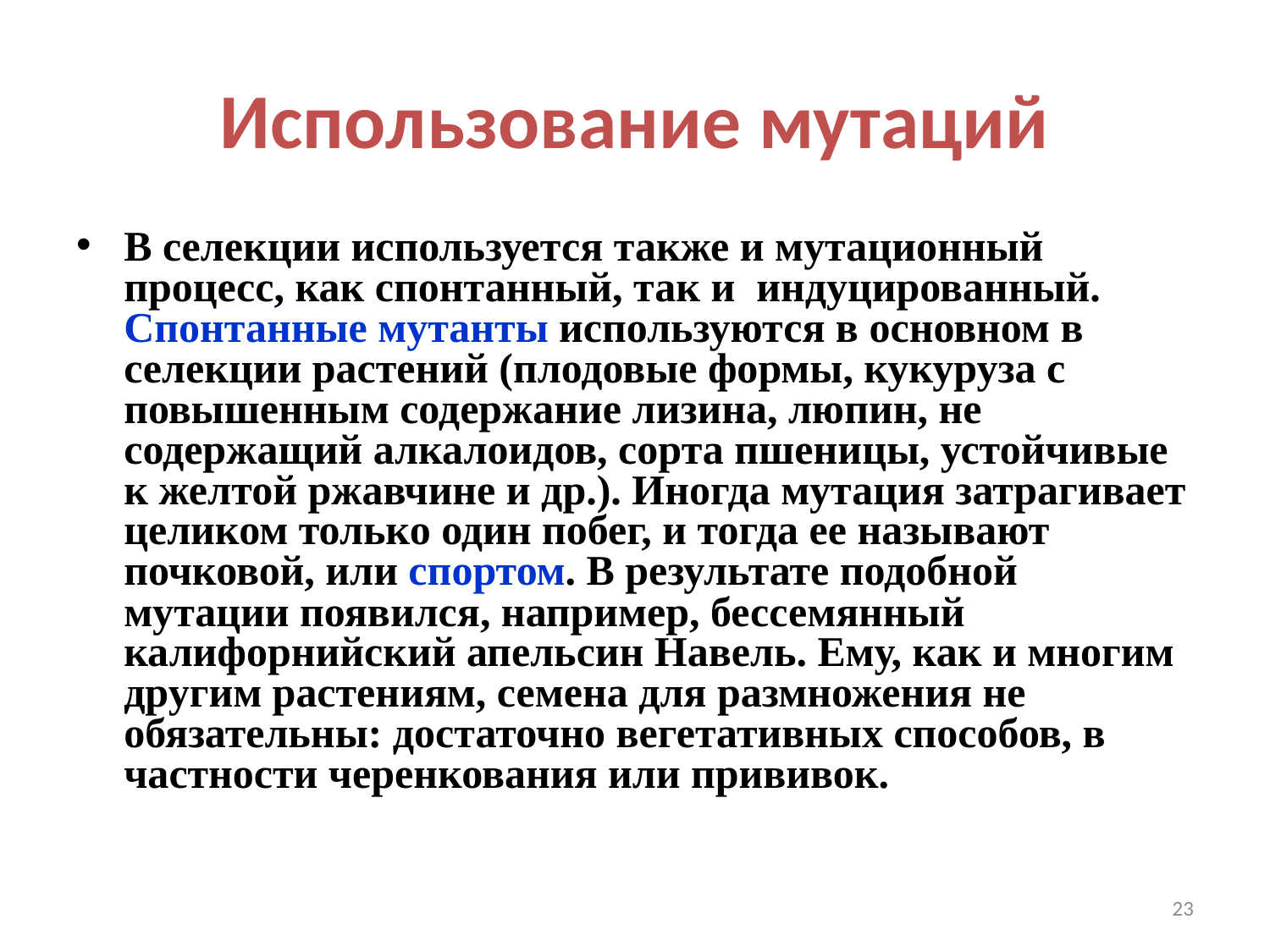

# Использование мутаций
В селекции используется также и мутационный процесс, как спонтанный, так и  индуцированный. Спонтанные мутанты используются в основном в селекции растений (плодовые формы, кукуруза с повышенным содержание лизина, люпин, не содержащий алкалоидов, сорта пшеницы, устойчивые к желтой ржавчине и др.). Иногда мутация затрагивает целиком только один побег, и тогда ее называют почковой, или спортом. В результате подобной мутации появился, например, бессемянный калифорнийский апельсин Навель. Ему, как и многим другим растениям, семена для размножения не обязательны: достаточно вегетативных способов, в частности черенкования или прививок.
23